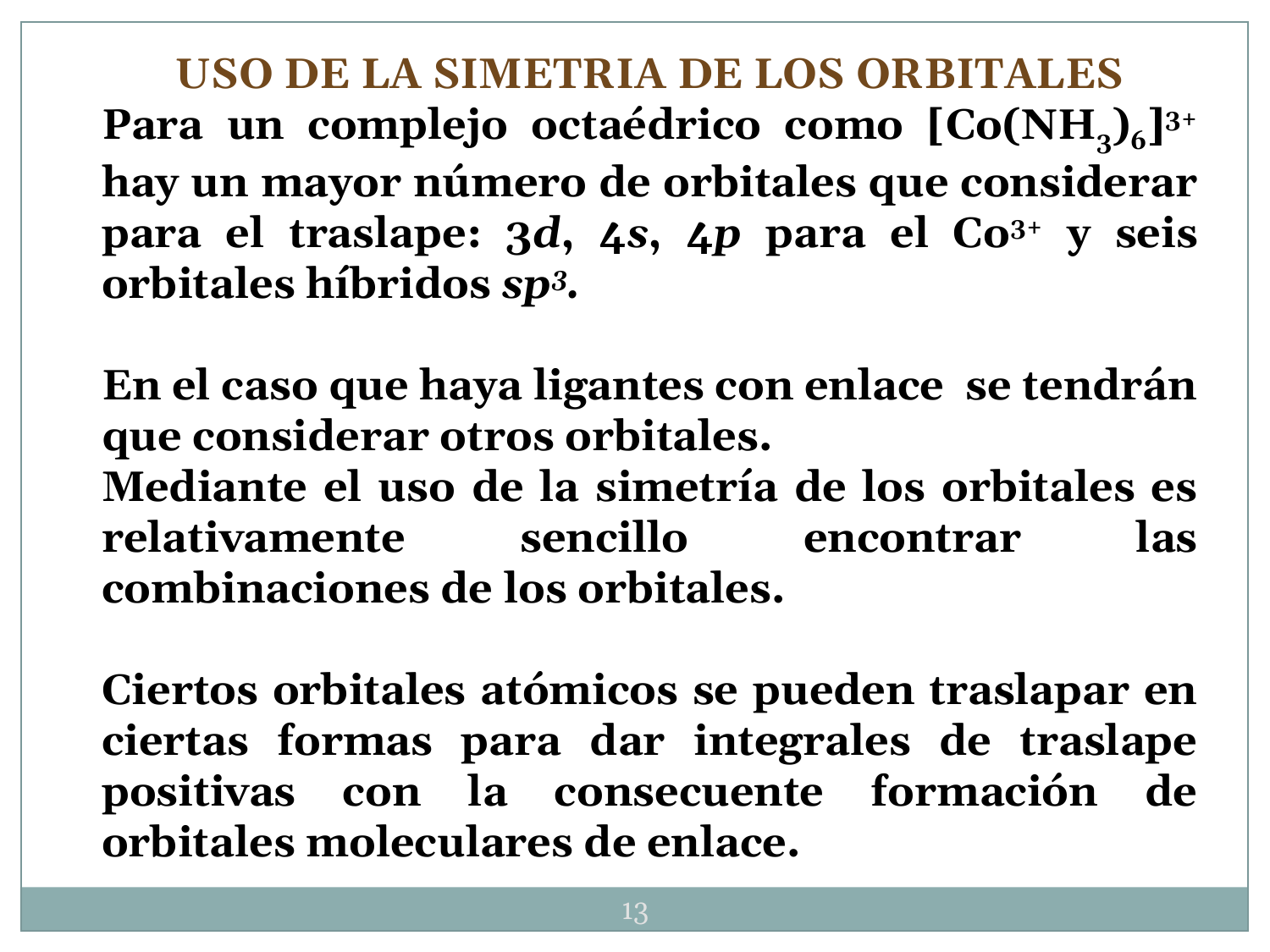

USO DE LA SIMETRIA DE LOS ORBITALES
Para un complejo octaédrico como [Co(NH3)6]3+ hay un mayor número de orbitales que considerar para el traslape: 3d, 4s, 4p para el Co3+ y seis orbitales híbridos sp3.

En el caso que haya ligantes con enlace  se tendrán que considerar otros orbitales.
Mediante el uso de la simetría de los orbitales es relativamente sencillo encontrar las combinaciones de los orbitales.

Ciertos orbitales atómicos se pueden traslapar en ciertas formas para dar integrales de traslape positivas con la consecuente formación de orbitales moleculares de enlace.
13